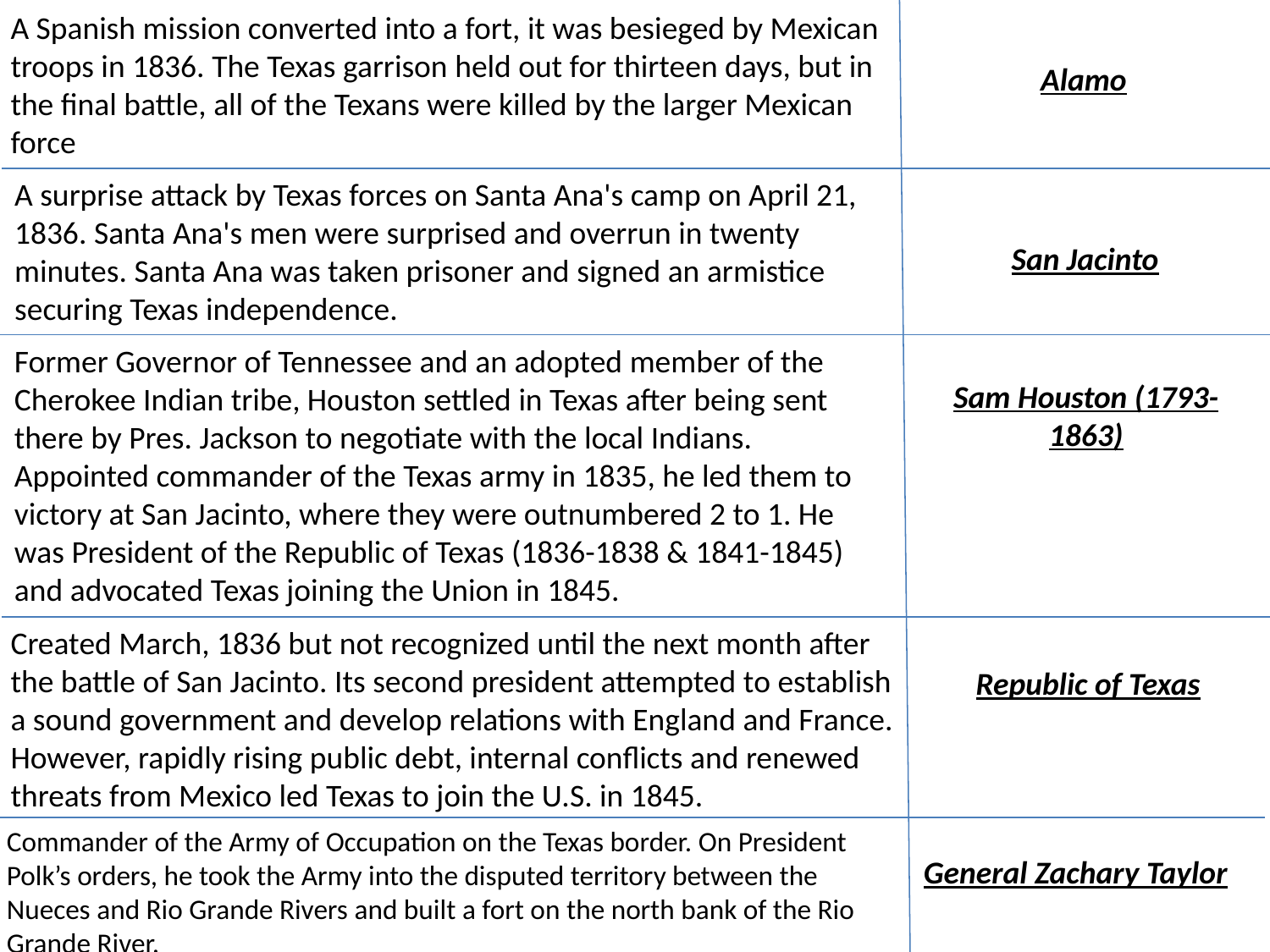

A Spanish mission converted into a fort, it was besieged by Mexican troops in 1836. The Texas garrison held out for thirteen days, but in the final battle, all of the Texans were killed by the larger Mexican force
Alamo
A surprise attack by Texas forces on Santa Ana's camp on April 21, 1836. Santa Ana's men were surprised and overrun in twenty minutes. Santa Ana was taken prisoner and signed an armistice securing Texas independence.
San Jacinto
Former Governor of Tennessee and an adopted member of the Cherokee Indian tribe, Houston settled in Texas after being sent there by Pres. Jackson to negotiate with the local Indians. Appointed commander of the Texas army in 1835, he led them to victory at San Jacinto, where they were outnumbered 2 to 1. He was President of the Republic of Texas (1836-1838 & 1841-1845) and advocated Texas joining the Union in 1845.
Sam Houston (1793-1863)
Created March, 1836 but not recognized until the next month after the battle of San Jacinto. Its second president attempted to establish a sound government and develop relations with England and France. However, rapidly rising public debt, internal conflicts and renewed threats from Mexico led Texas to join the U.S. in 1845.
Republic of Texas
Commander of the Army of Occupation on the Texas border. On President Polk’s orders, he took the Army into the disputed territory between the Nueces and Rio Grande Rivers and built a fort on the north bank of the Rio Grande River.
General Zachary Taylor